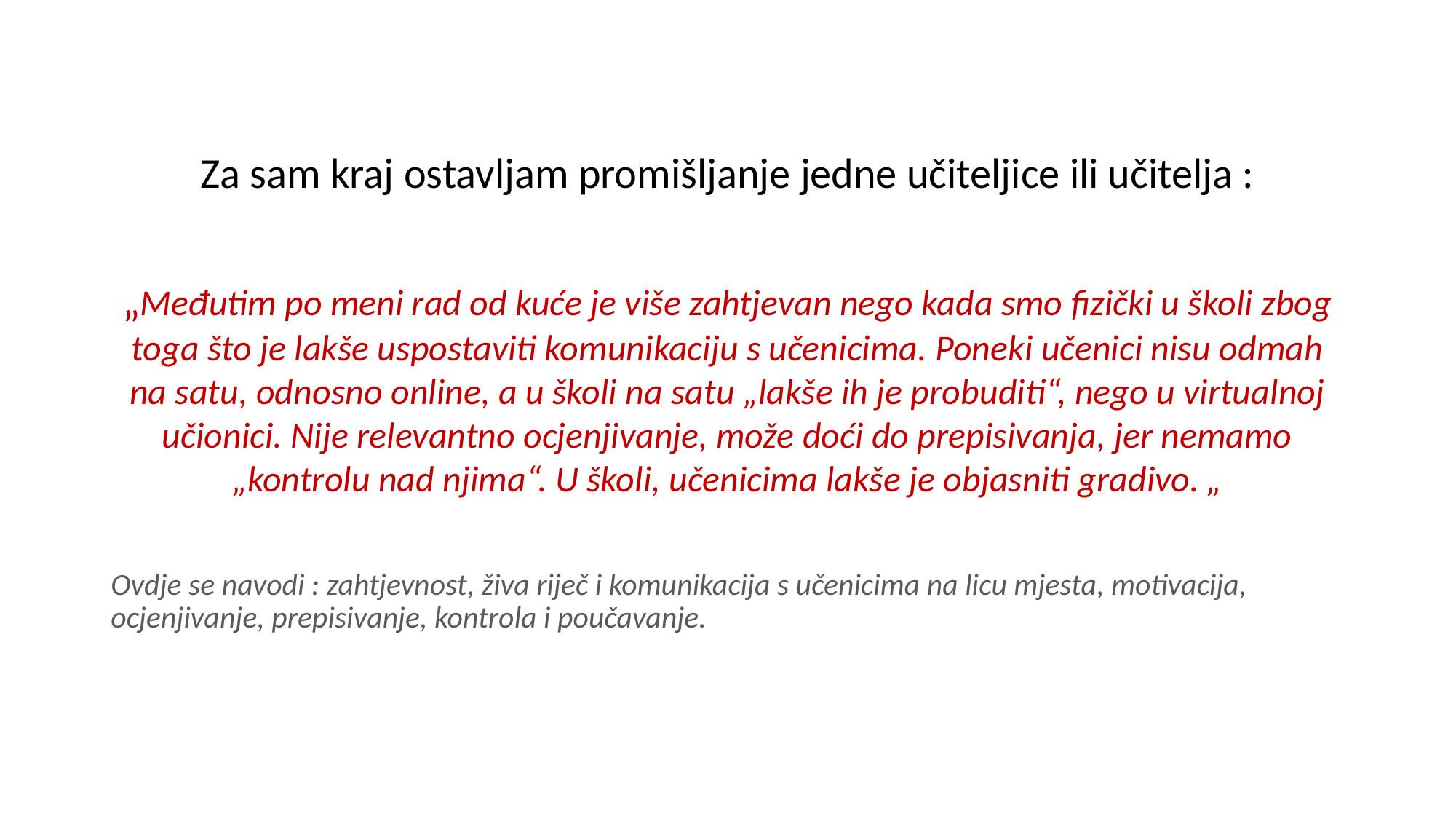

Za sam kraj ostavljam promišljanje jedne učiteljice ili učitelja :

„Međutim po meni rad od kuće je više zahtjevan nego kada smo fizički u školi zbog toga što je lakše uspostaviti komunikaciju s učenicima. Poneki učenici nisu odmah na satu, odnosno online, a u školi na satu „lakše ih je probuditi“, nego u virtualnoj učionici. Nije relevantno ocjenjivanje, može doći do prepisivanja, jer nemamo „kontrolu nad njima“. U školi, učenicima lakše je objasniti gradivo. „

Ovdje se navodi : zahtjevnost, živa riječ i komunikacija s učenicima na licu mjesta, motivacija, ocjenjivanje, prepisivanje, kontrola i poučavanje.